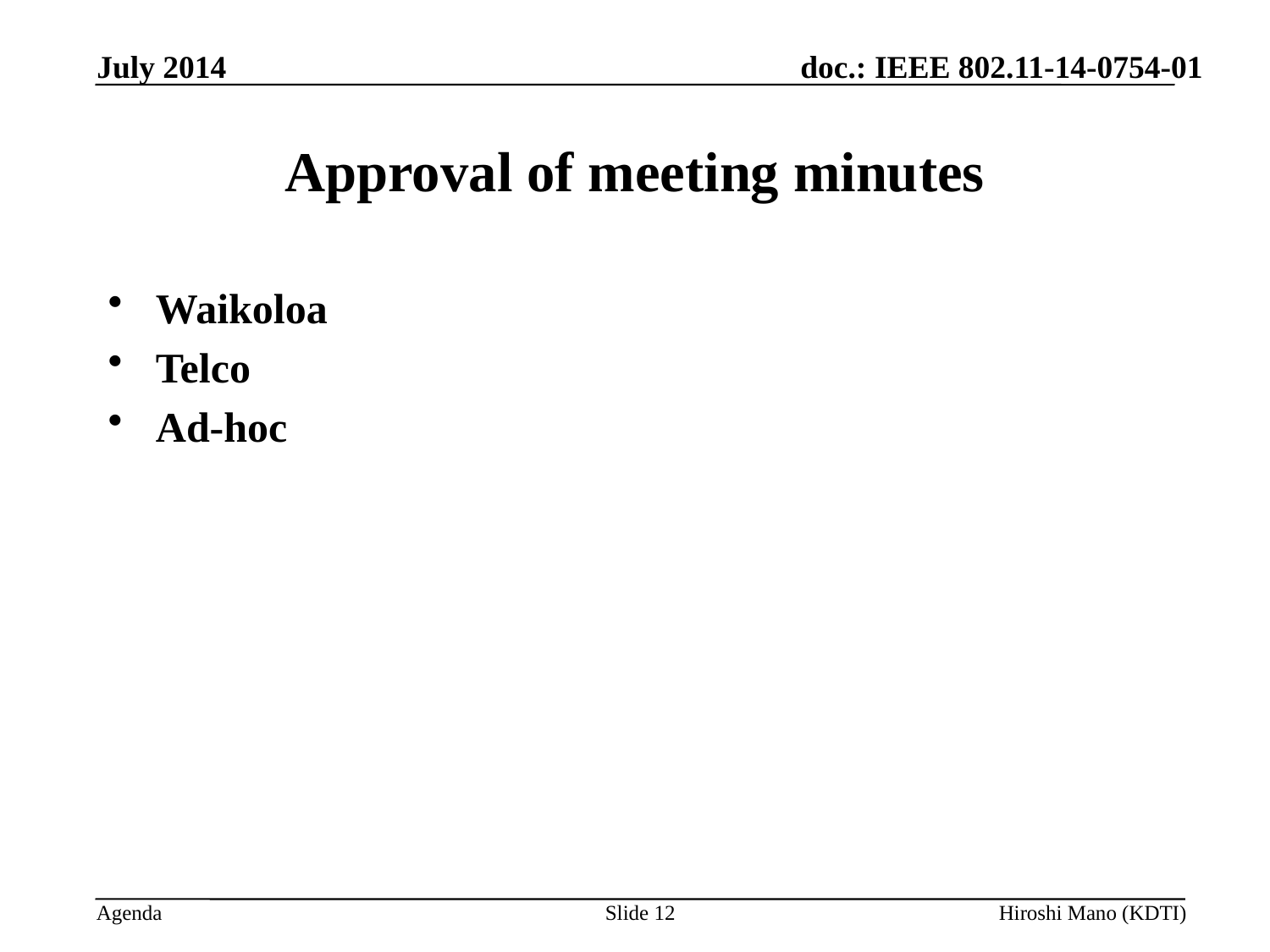

July 2014
# Approval of meeting minutes
Waikoloa
Telco
Ad-hoc
Slide 12
Hiroshi Mano (KDTI)